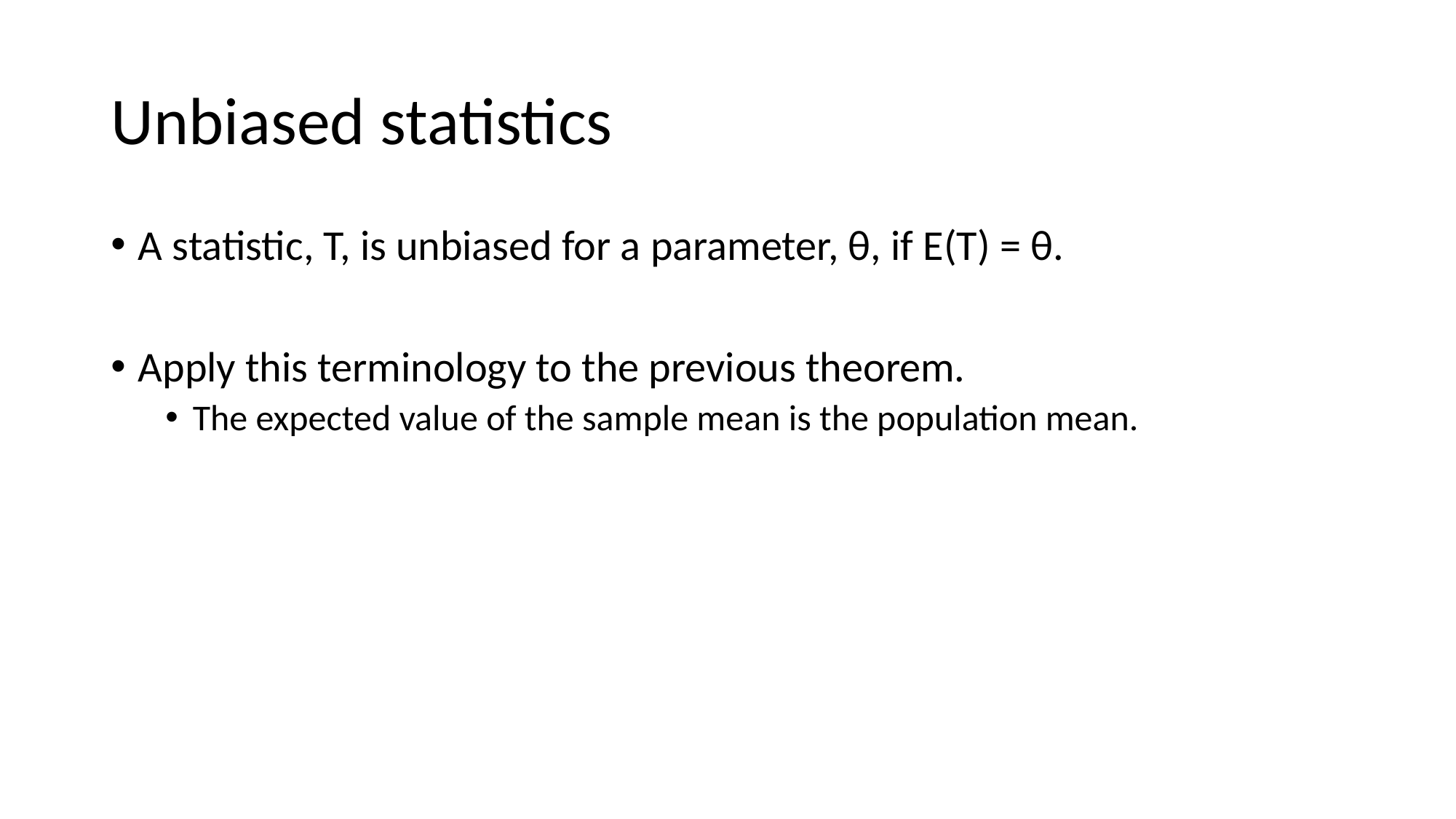

# Unbiased statistics
A statistic, T, is unbiased for a parameter, θ, if E(T) = θ.

Apply this terminology to the previous theorem.
The expected value of the sample mean is the population mean.